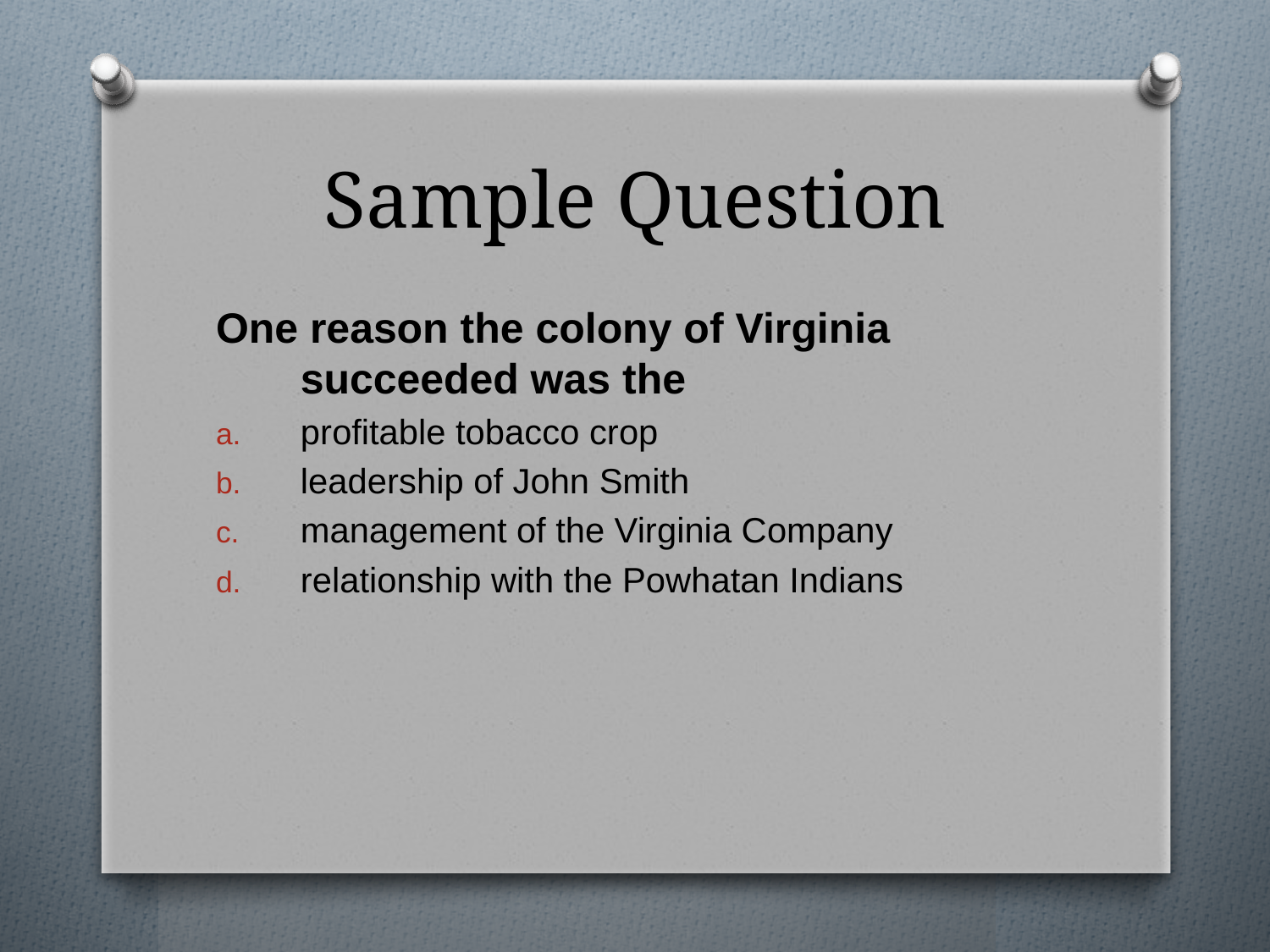

# Sample Question
One reason the colony of Virginia succeeded was the
profitable tobacco crop
leadership of John Smith
management of the Virginia Company
relationship with the Powhatan Indians